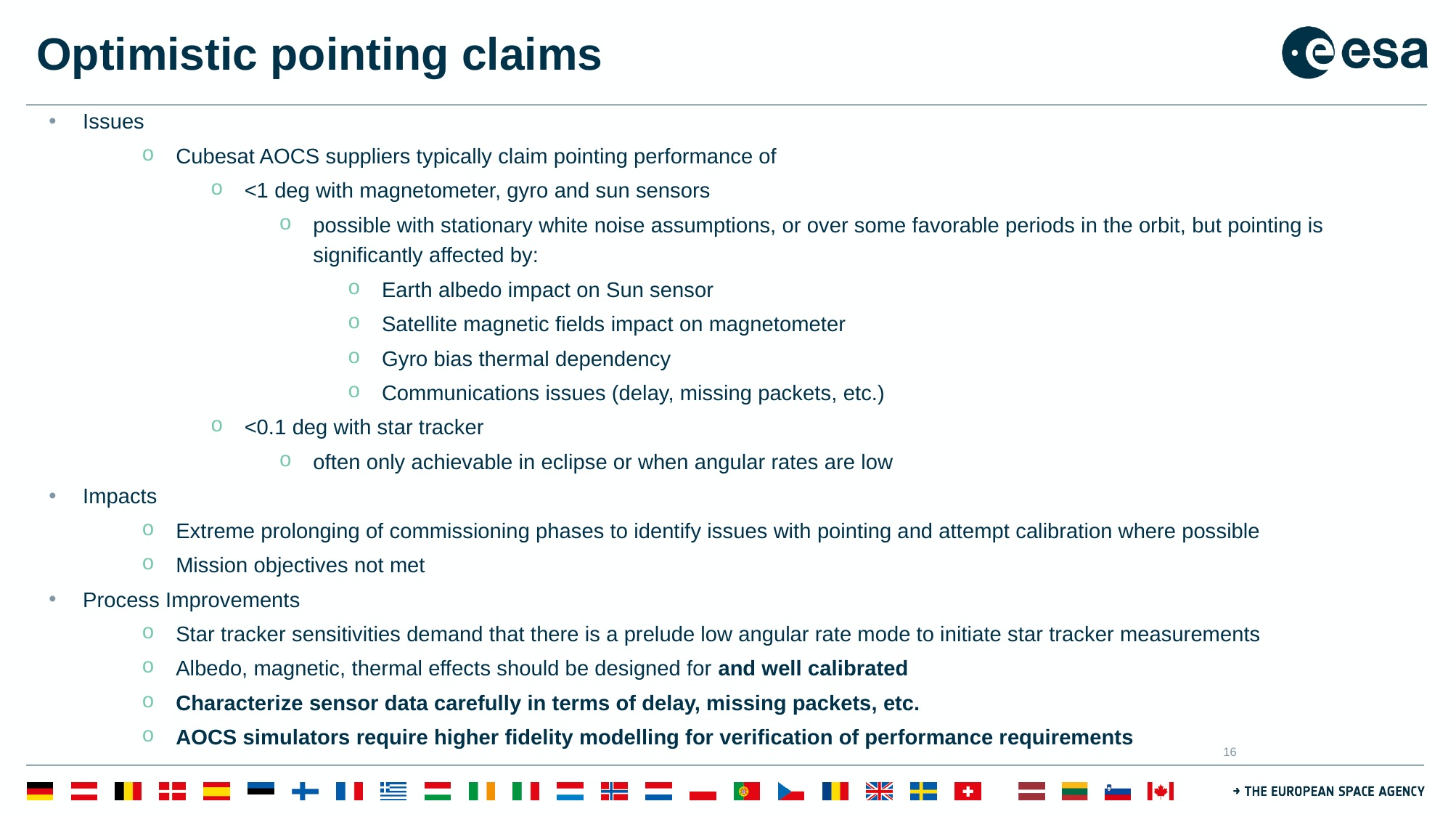

# Optimistic pointing claims
Issues
Cubesat AOCS suppliers typically claim pointing performance of
<1 deg with magnetometer, gyro and sun sensors
possible with stationary white noise assumptions, or over some favorable periods in the orbit, but pointing is significantly affected by:
Earth albedo impact on Sun sensor
Satellite magnetic fields impact on magnetometer
Gyro bias thermal dependency
Communications issues (delay, missing packets, etc.)
<0.1 deg with star tracker
often only achievable in eclipse or when angular rates are low
Impacts
Extreme prolonging of commissioning phases to identify issues with pointing and attempt calibration where possible
Mission objectives not met
Process Improvements
Star tracker sensitivities demand that there is a prelude low angular rate mode to initiate star tracker measurements
Albedo, magnetic, thermal effects should be designed for and well calibrated
Characterize sensor data carefully in terms of delay, missing packets, etc.
AOCS simulators require higher fidelity modelling for verification of performance requirements